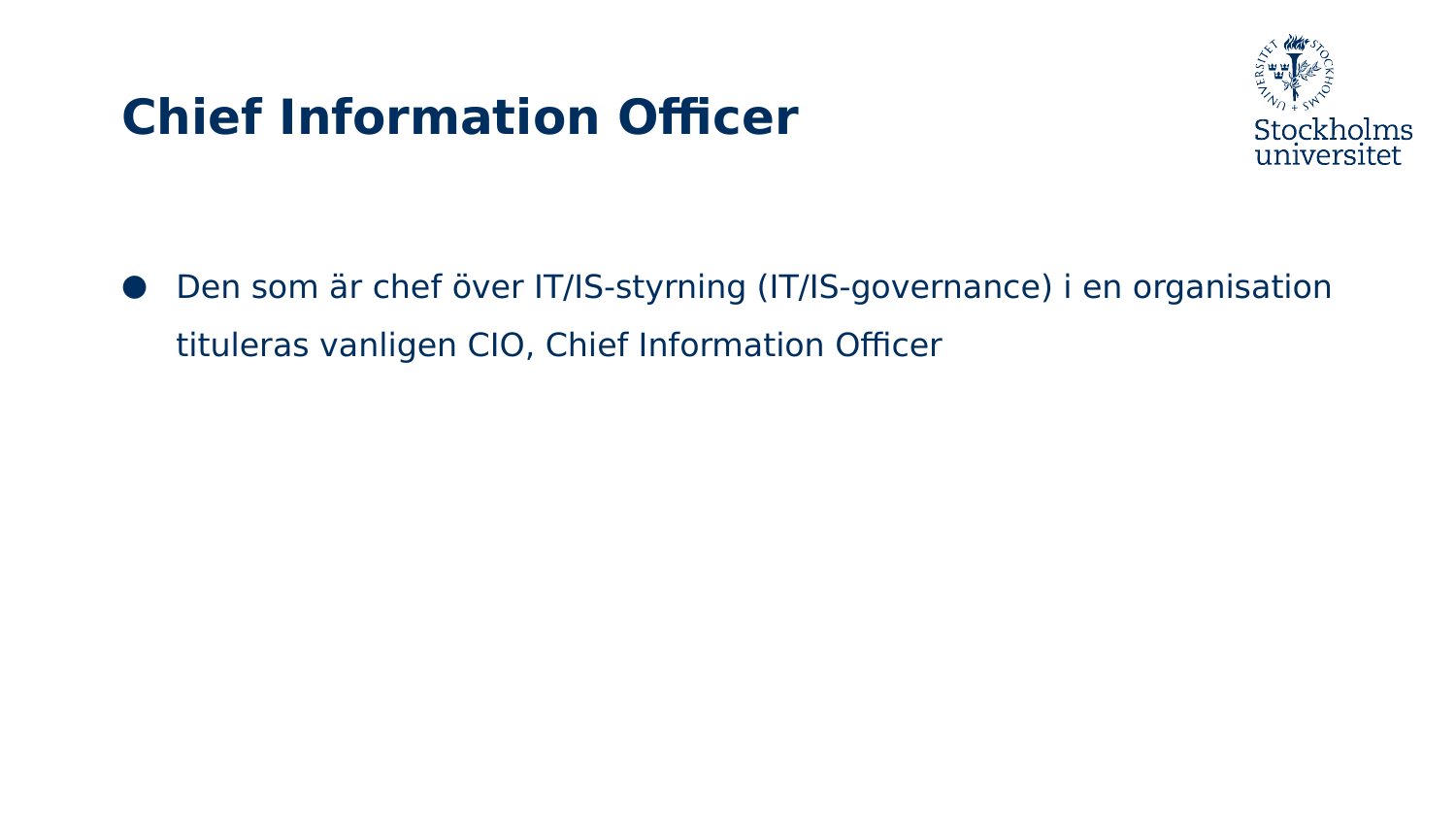

# Chief Information Officer

Den som är chef över IT/IS-styrning (IT/IS-governance) i en organisation tituleras vanligen CIO, Chief Information Officer